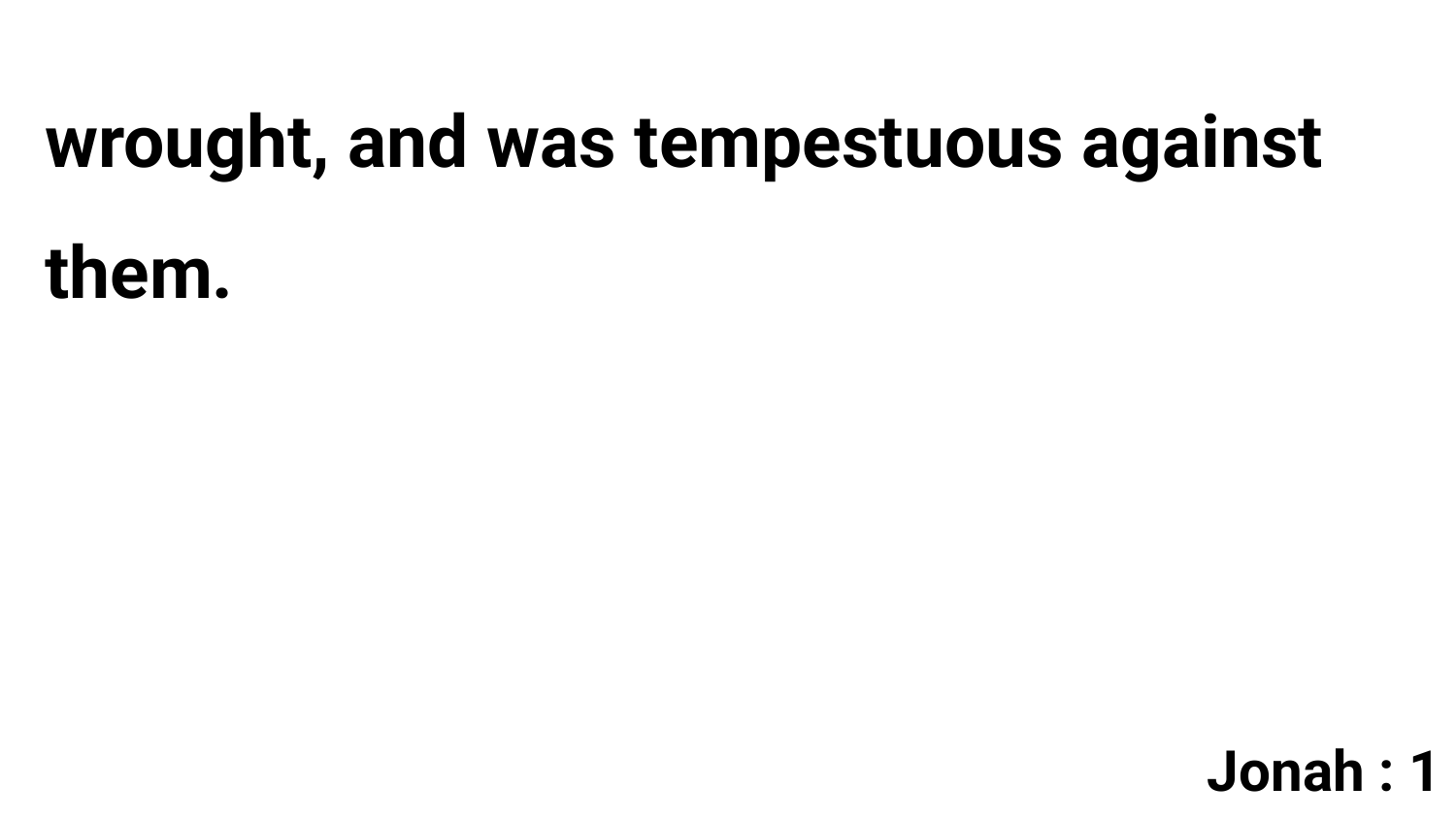

wrought, and was tempestuous against them.
Jonah : 1